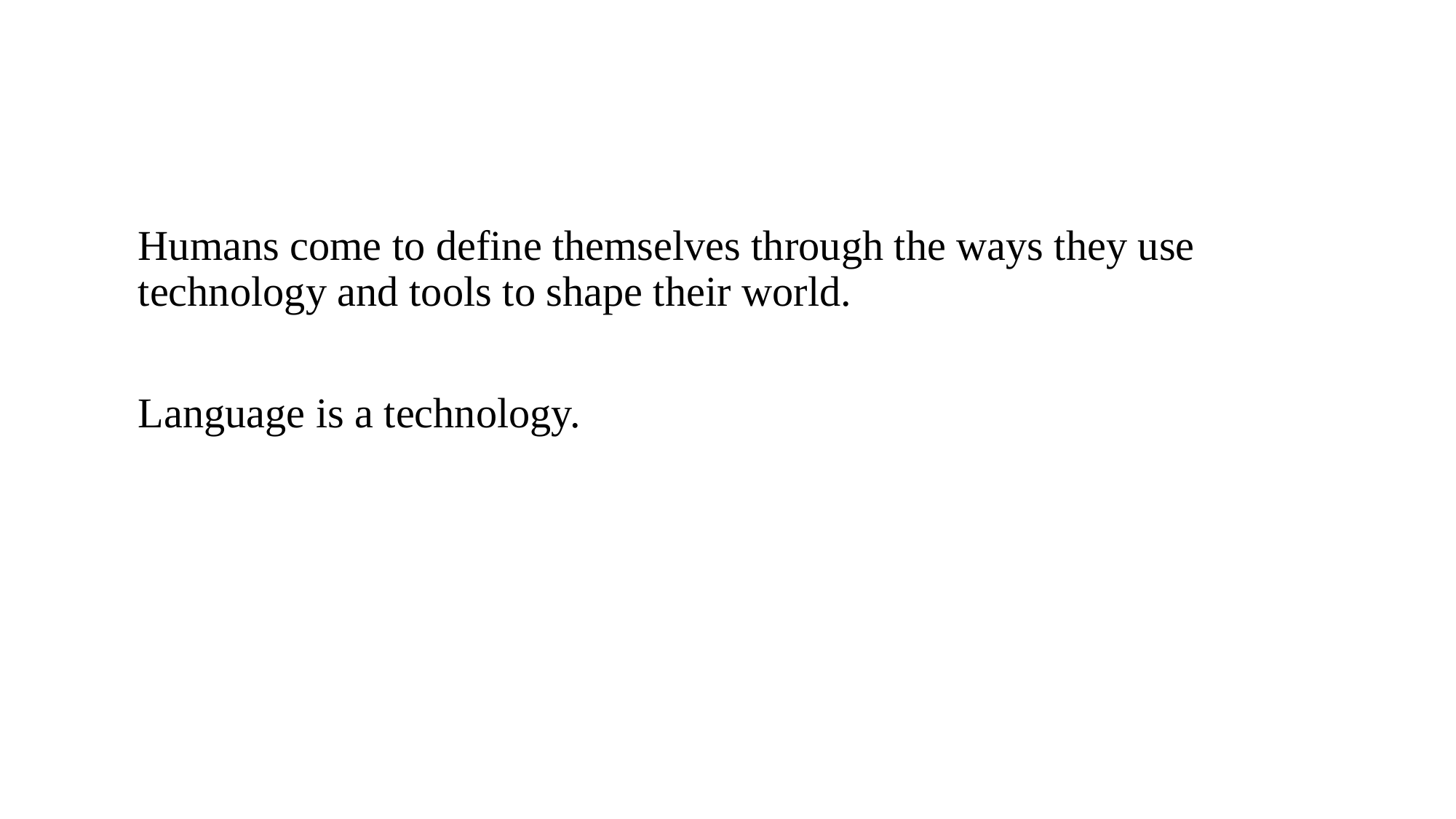

Humans come to define themselves through the ways they use technology and tools to shape their world.

	Language is a technology.